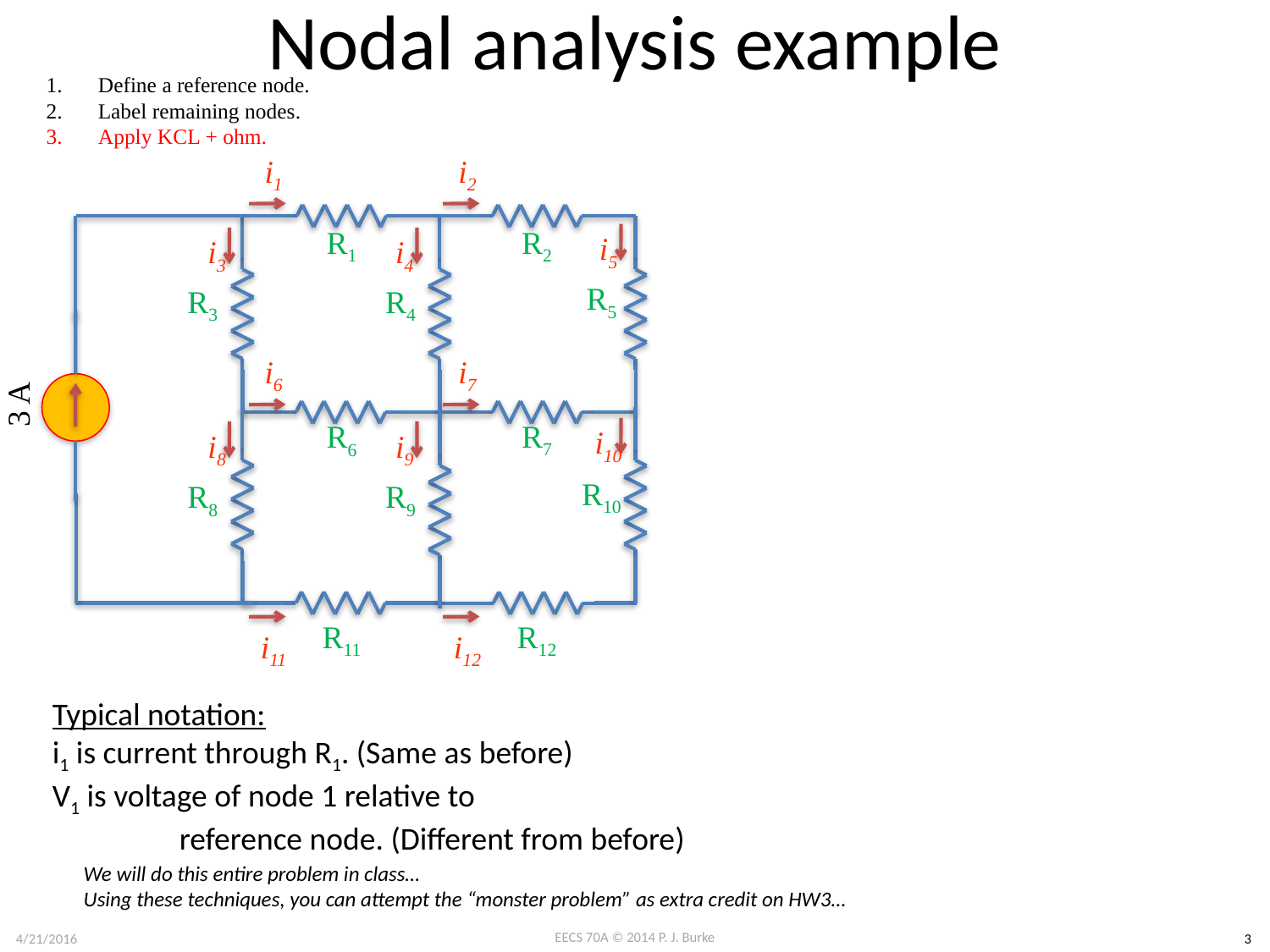

# Nodal analysis example
Define a reference node.
Label remaining nodes.
Apply KCL + ohm.
i1
i2
R2
R1
i5
i3
i4
R5
R10
R3
R8
R4
R9

i6
i7
3 A
R7
R6
i10
i8
i9
R12
R11
i11
i12
Typical notation:
i1 is current through R1. (Same as before)
V1 is voltage of node 1 relative to
	reference node. (Different from before)
We will do this entire problem in class…
Using these techniques, you can attempt the “monster problem” as extra credit on HW3…